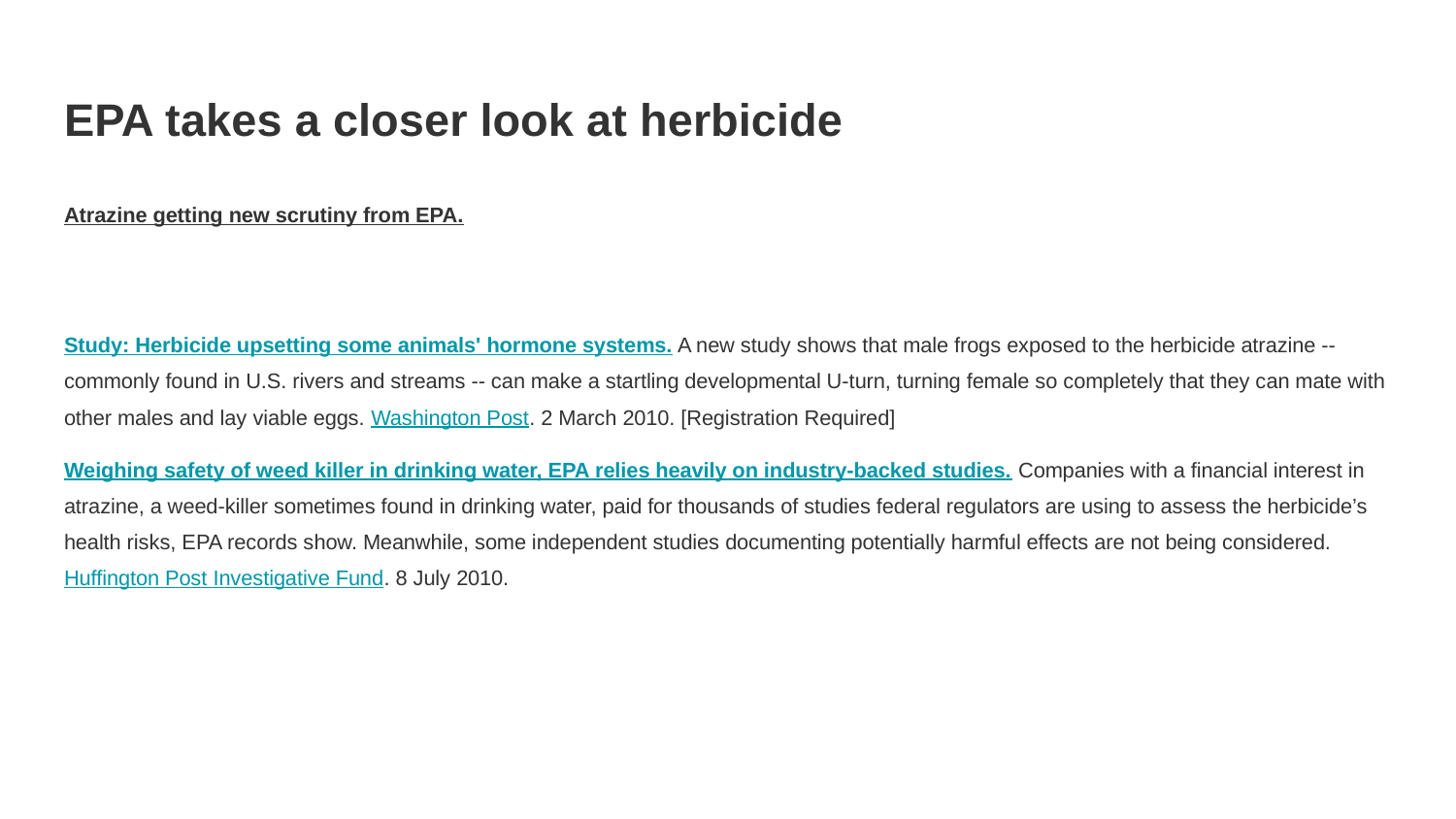

# EPA takes a closer look at herbicide

Atrazine getting new scrutiny from EPA.

Study: Herbicide upsetting some animals' hormone systems. A new study shows that male frogs exposed to the herbicide atrazine -- commonly found in U.S. rivers and streams -- can make a startling developmental U-turn, turning female so completely that they can mate with other males and lay viable eggs. Washington Post. 2 March 2010. [Registration Required]
Weighing safety of weed killer in drinking water, EPA relies heavily on industry-backed studies. Companies with a financial interest in atrazine, a weed-killer sometimes found in drinking water, paid for thousands of studies federal regulators are using to assess the herbicide’s health risks, EPA records show. Meanwhile, some independent studies documenting potentially harmful effects are not being considered. Huffington Post Investigative Fund. 8 July 2010.